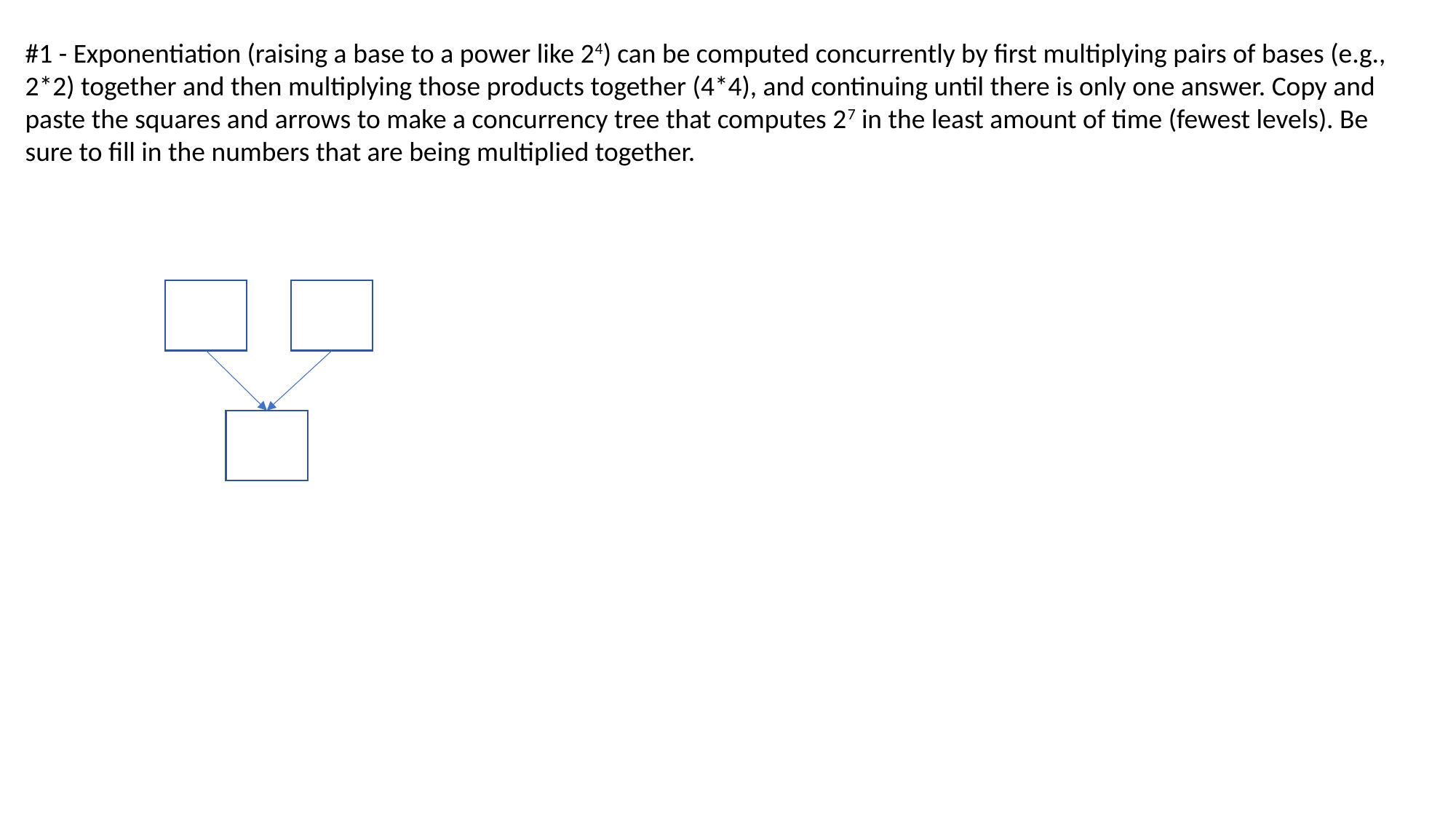

#1 - Exponentiation (raising a base to a power like 24) can be computed concurrently by first multiplying pairs of bases (e.g., 2*2) together and then multiplying those products together (4*4), and continuing until there is only one answer. Copy and paste the squares and arrows to make a concurrency tree that computes 27 in the least amount of time (fewest levels). Be sure to fill in the numbers that are being multiplied together.